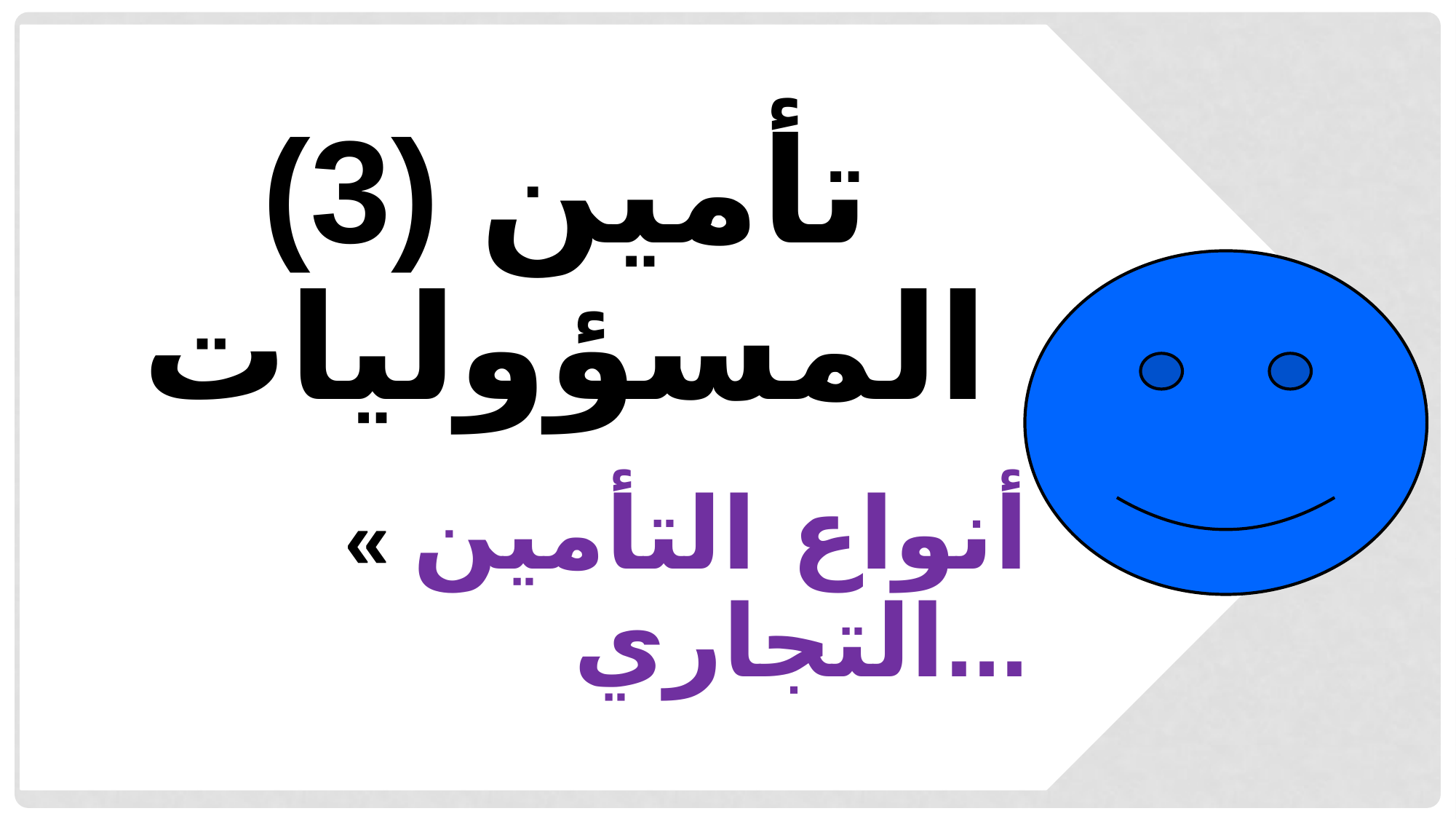

(3) تأمين المسؤوليات
« أنواع التأمين التجاري...